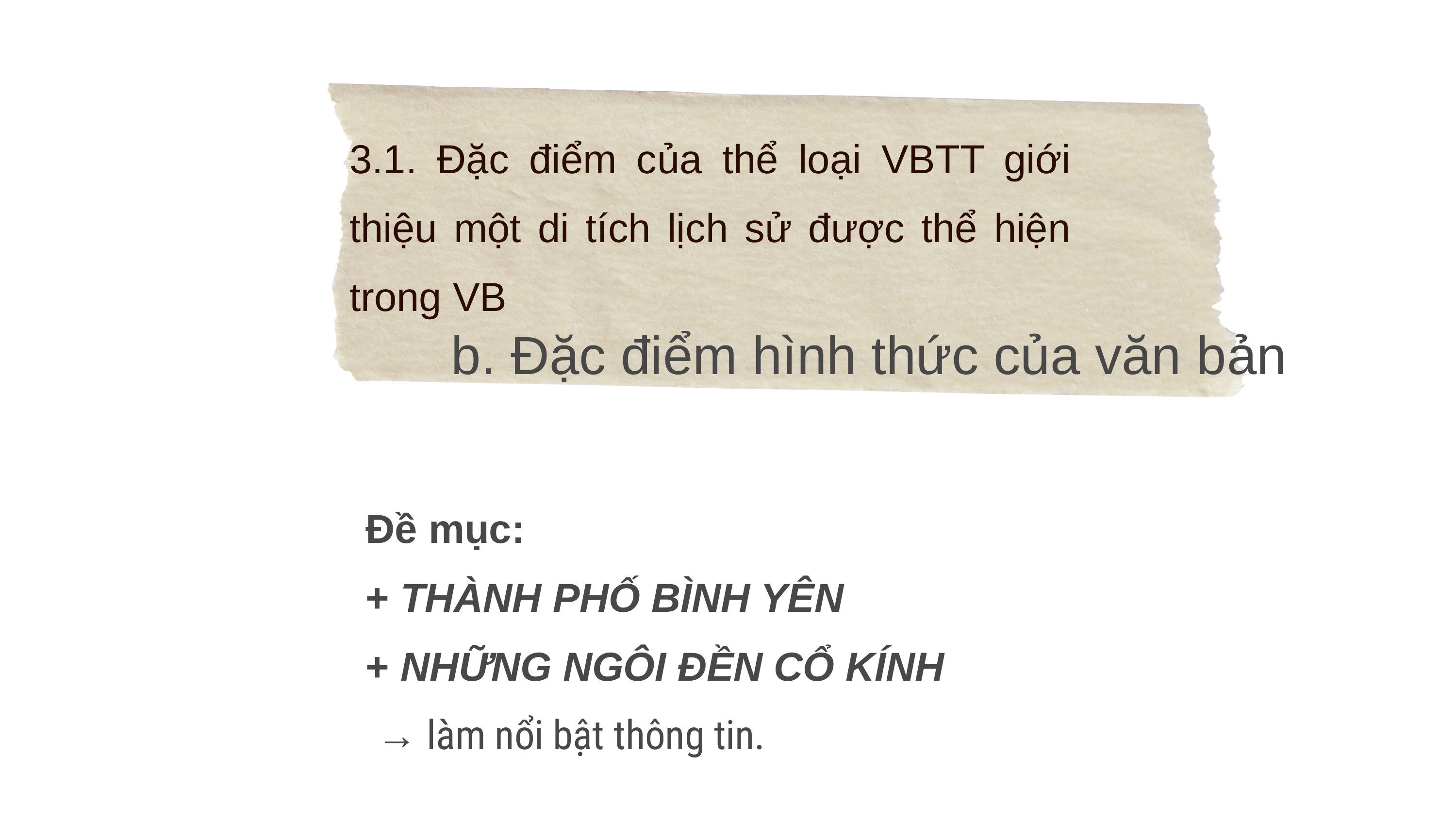

3.1. Đặc điểm của thể loại VBTT giới thiệu một di tích lịch sử được thể hiện trong VB

b. Đặc điểm hình thức của văn bản
Đề mục:
+ THÀNH PHỐ BÌNH YÊN
+ NHỮNG NGÔI ĐỀN CỔ KÍNH
 → làm nổi bật thông tin.